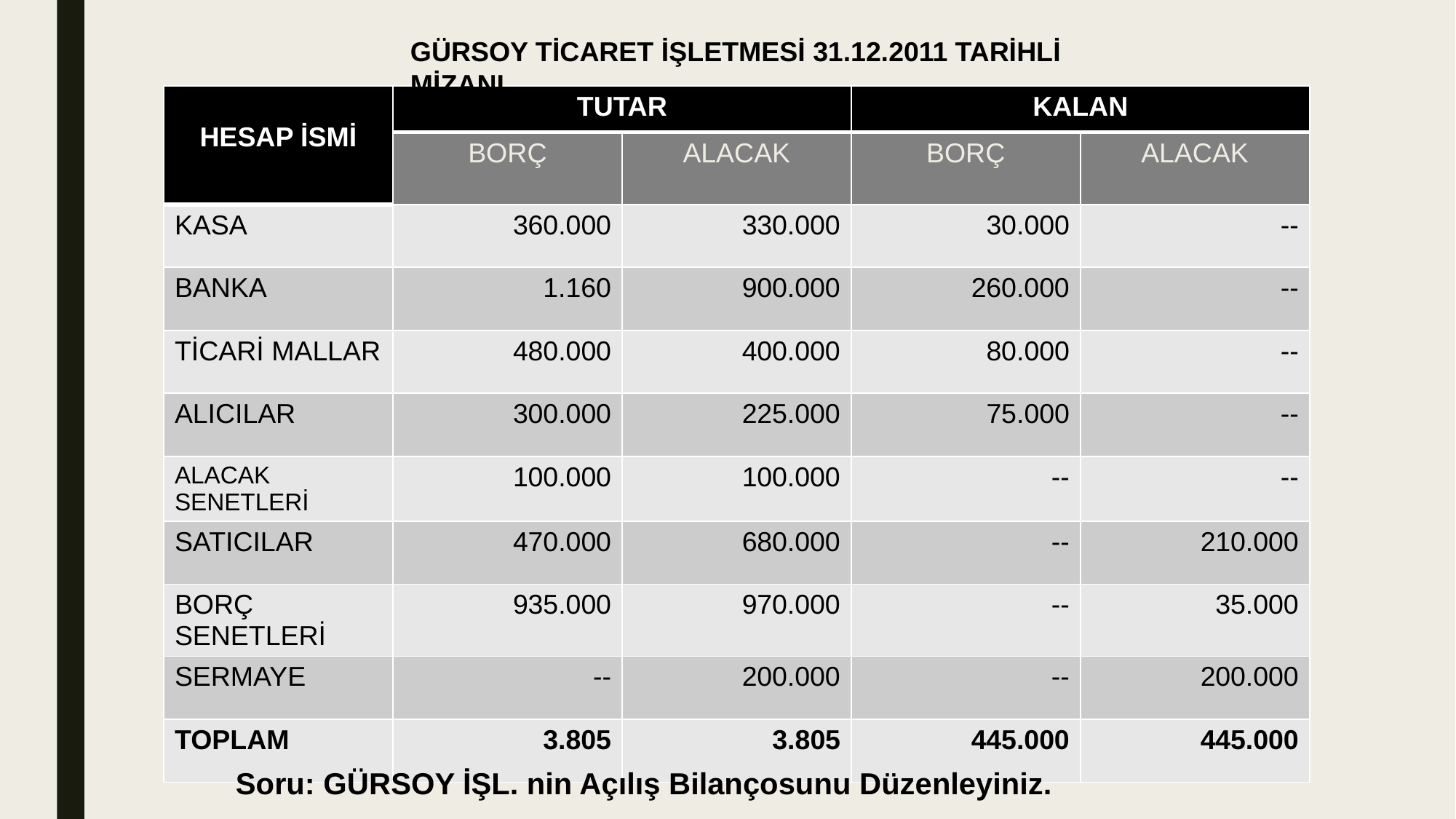

GÜRSOY TİCARET İŞLETMESİ 31.12.2011 TARİHLİ MİZANI
| HESAP İSMİ | TUTAR |  | KALAN |  |
| --- | --- | --- | --- | --- |
|  | BORÇ | ALACAK | BORÇ | ALACAK |
| KASA | 360.000 | 330.000 | 30.000 | -- |
| BANKA | 1.160 | 900.000 | 260.000 | -- |
| TİCARİ MALLAR | 480.000 | 400.000 | 80.000 | -- |
| ALICILAR | 300.000 | 225.000 | 75.000 | -- |
| ALACAK SENETLERİ | 100.000 | 100.000 | -- | -- |
| SATICILAR | 470.000 | 680.000 | -- | 210.000 |
| BORÇ SENETLERİ | 935.000 | 970.000 | -- | 35.000 |
| SERMAYE | -- | 200.000 | -- | 200.000 |
| TOPLAM | 3.805 | 3.805 | 445.000 | 445.000 |
Soru: GÜRSOY İŞL. nin Açılış Bilançosunu Düzenleyiniz.